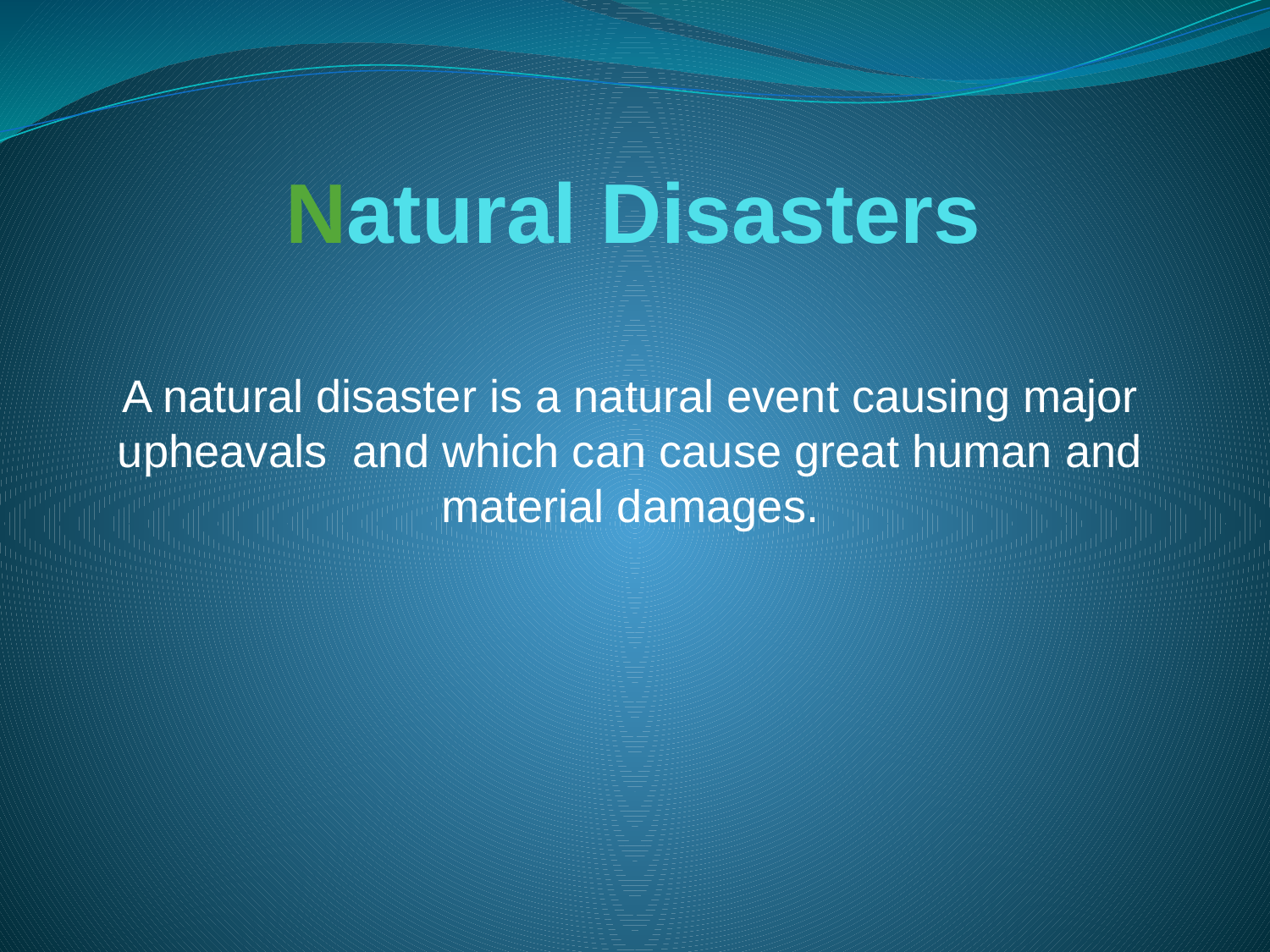

# Natural Disasters

A natural disaster is a natural event causing major upheavals  and which can cause great human and material damages.